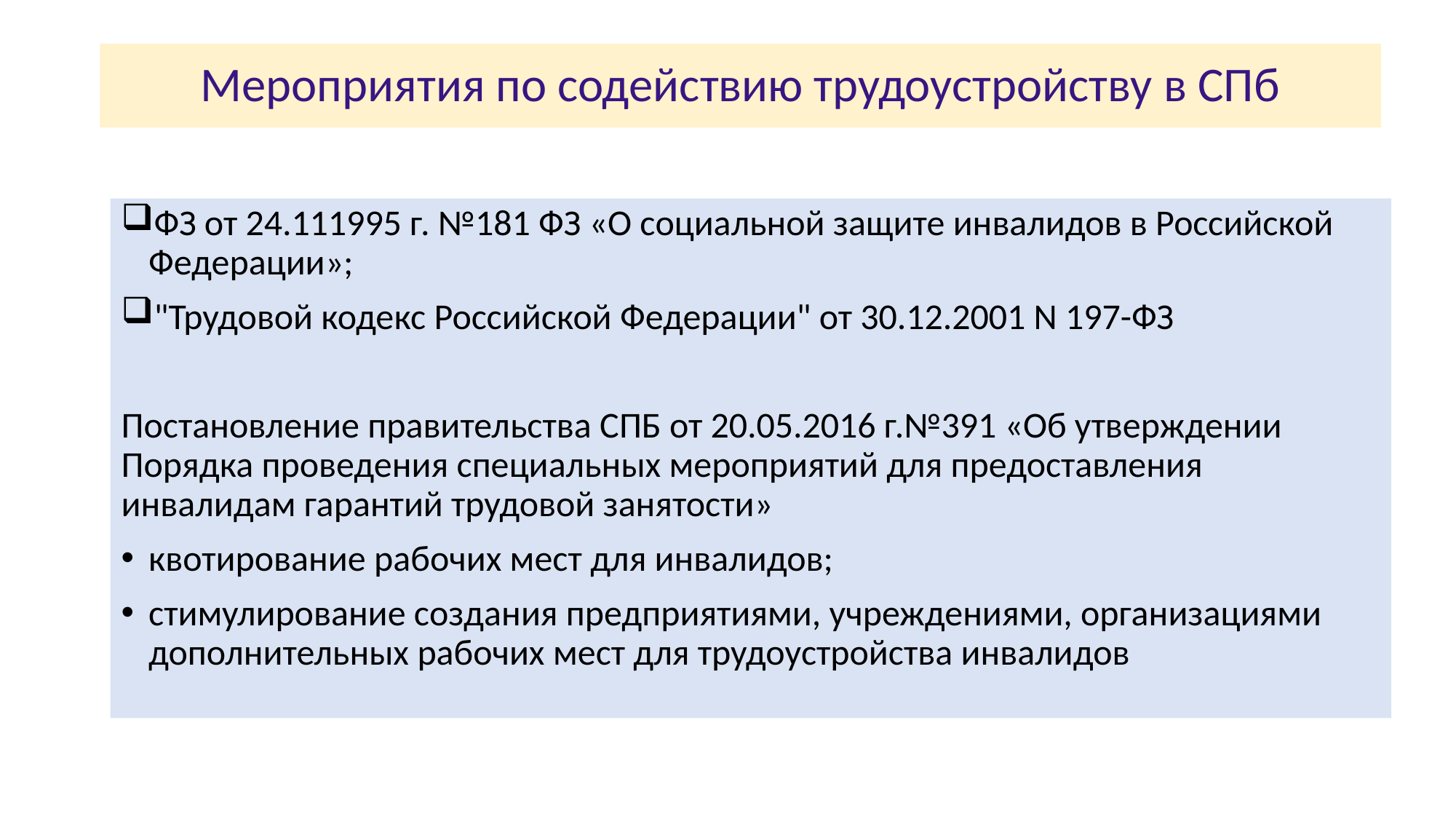

# Мероприятия по содействию трудоустройству в СПб
ФЗ от 24.111995 г. №181 ФЗ «О социальной защите инвалидов в Российской Федерации»;
"Трудовой кодекс Российской Федерации" от 30.12.2001 N 197-ФЗ

Постановление правительства СПБ от 20.05.2016 г.№391 «Об утверждении Порядка проведения специальных мероприятий для предоставления инвалидам гарантий трудовой занятости»
квотирование рабочих мест для инвалидов;
стимулирование создания предприятиями, учреждениями, организациями дополнительных рабочих мест для трудоустройства инвалидов